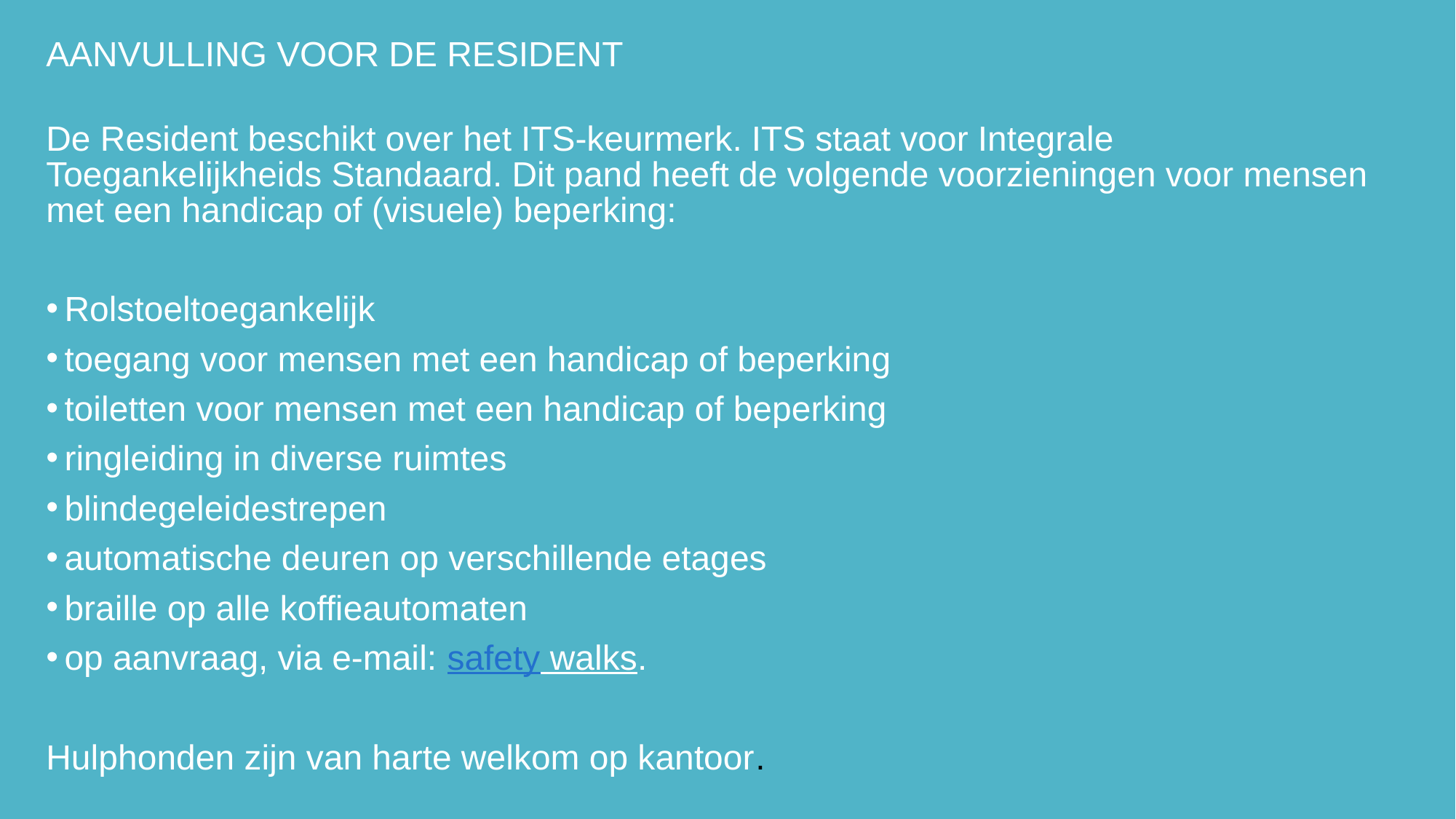

AANVULLING VOOR DE RESIDENT

De Resident beschikt over het ITS-keurmerk. ITS staat voor Integrale Toegankelijkheids Standaard. Dit pand heeft de volgende voorzieningen voor mensen met een handicap of (visuele) beperking:

 Rolstoeltoegankelijk
 toegang voor mensen met een handicap of beperking
 toiletten voor mensen met een handicap of beperking
 ringleiding in diverse ruimtes
 blindegeleidestrepen
 automatische deuren op verschillende etages
 braille op alle koffieautomaten
 op aanvraag, via e-mail: safety walks.

Hulphonden zijn van harte welkom op kantoor.